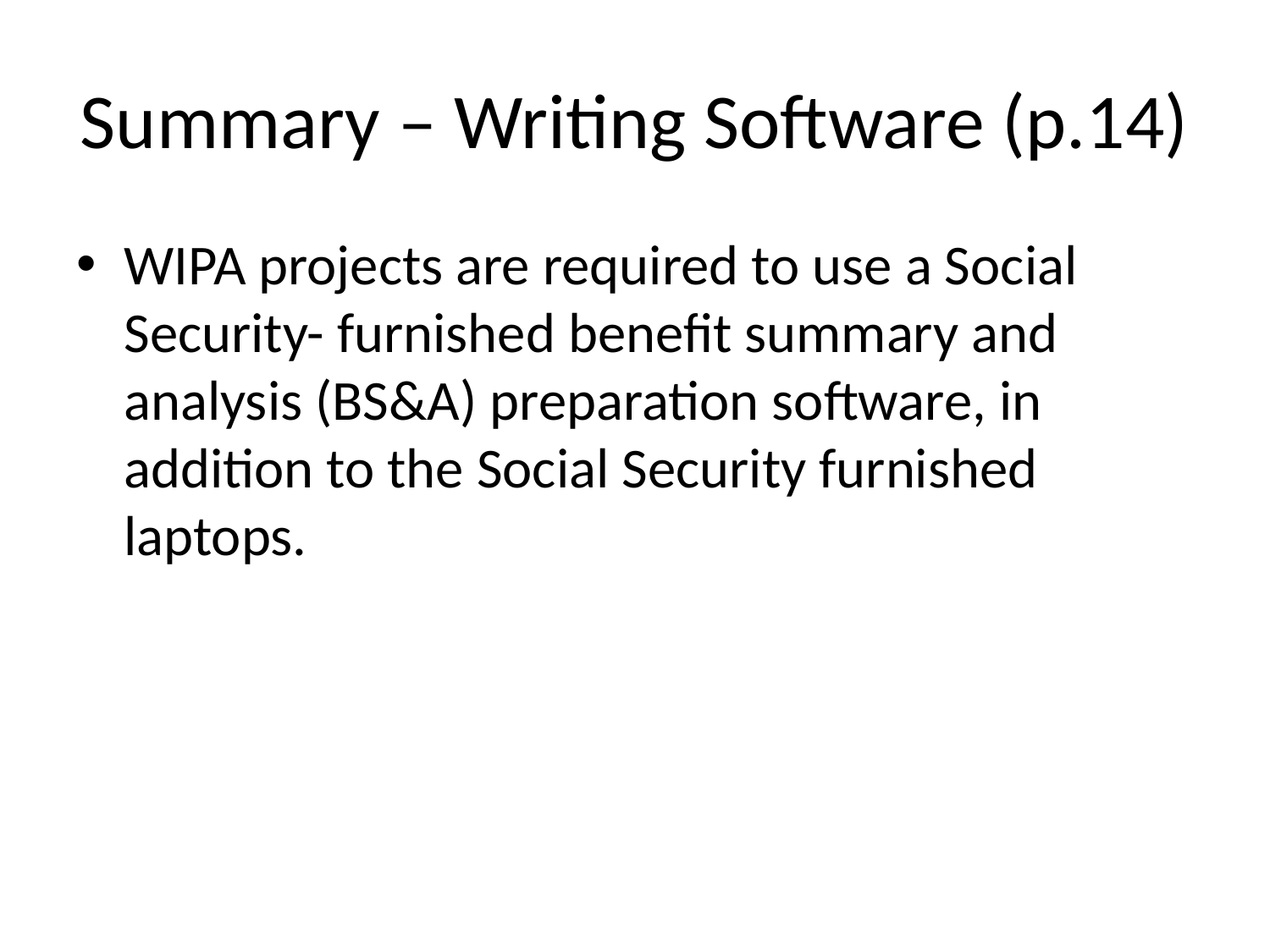

# Summary – Writing Software (p.14)
WIPA projects are required to use a Social Security- furnished benefit summary and analysis (BS&A) preparation software, in addition to the Social Security furnished laptops.